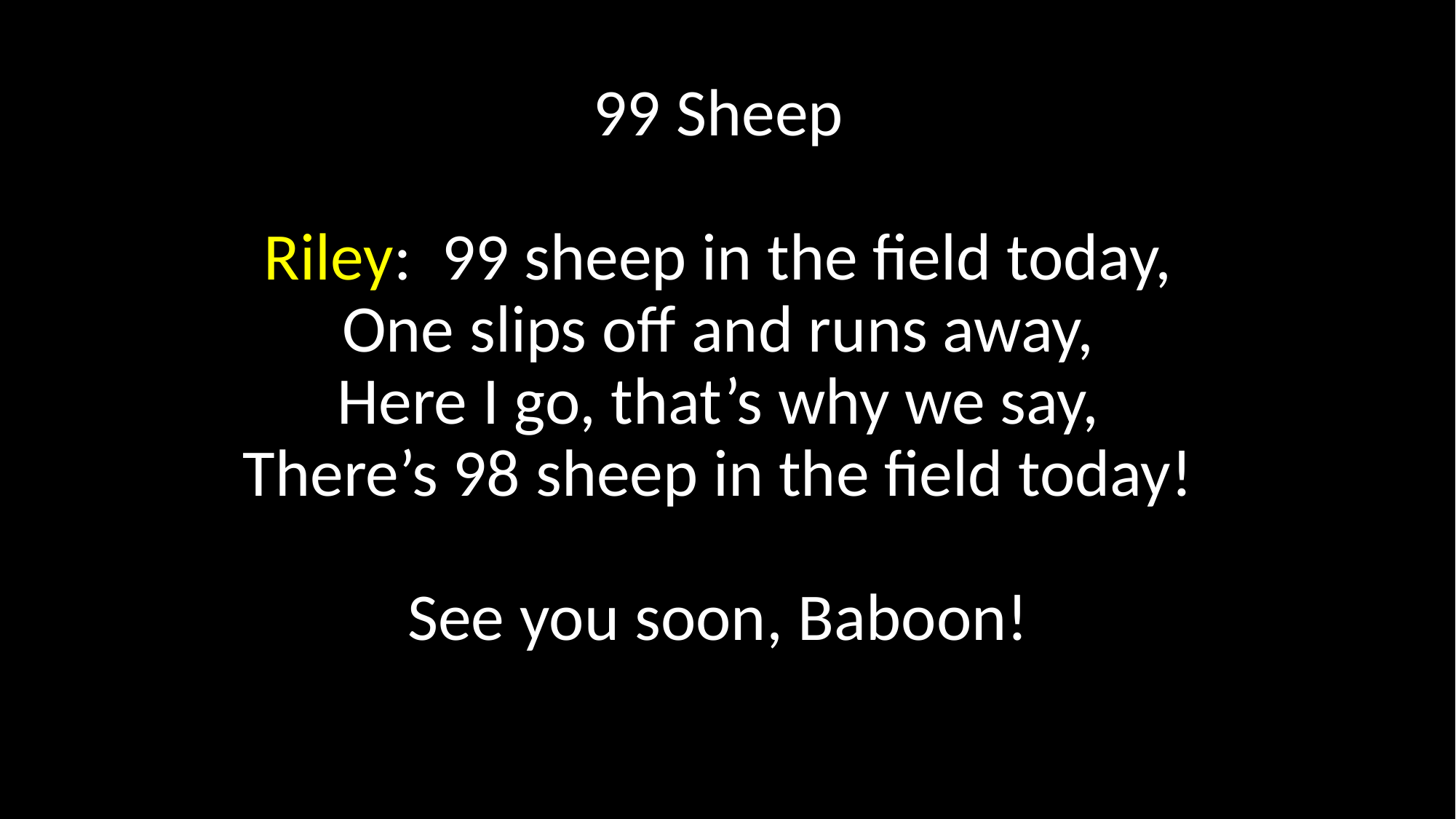

# 99 Sheep Riley:  99 sheep in the field today, One slips off and runs away, Here I go, that’s why we say, There’s 98 sheep in the field today! See you soon, Baboon!